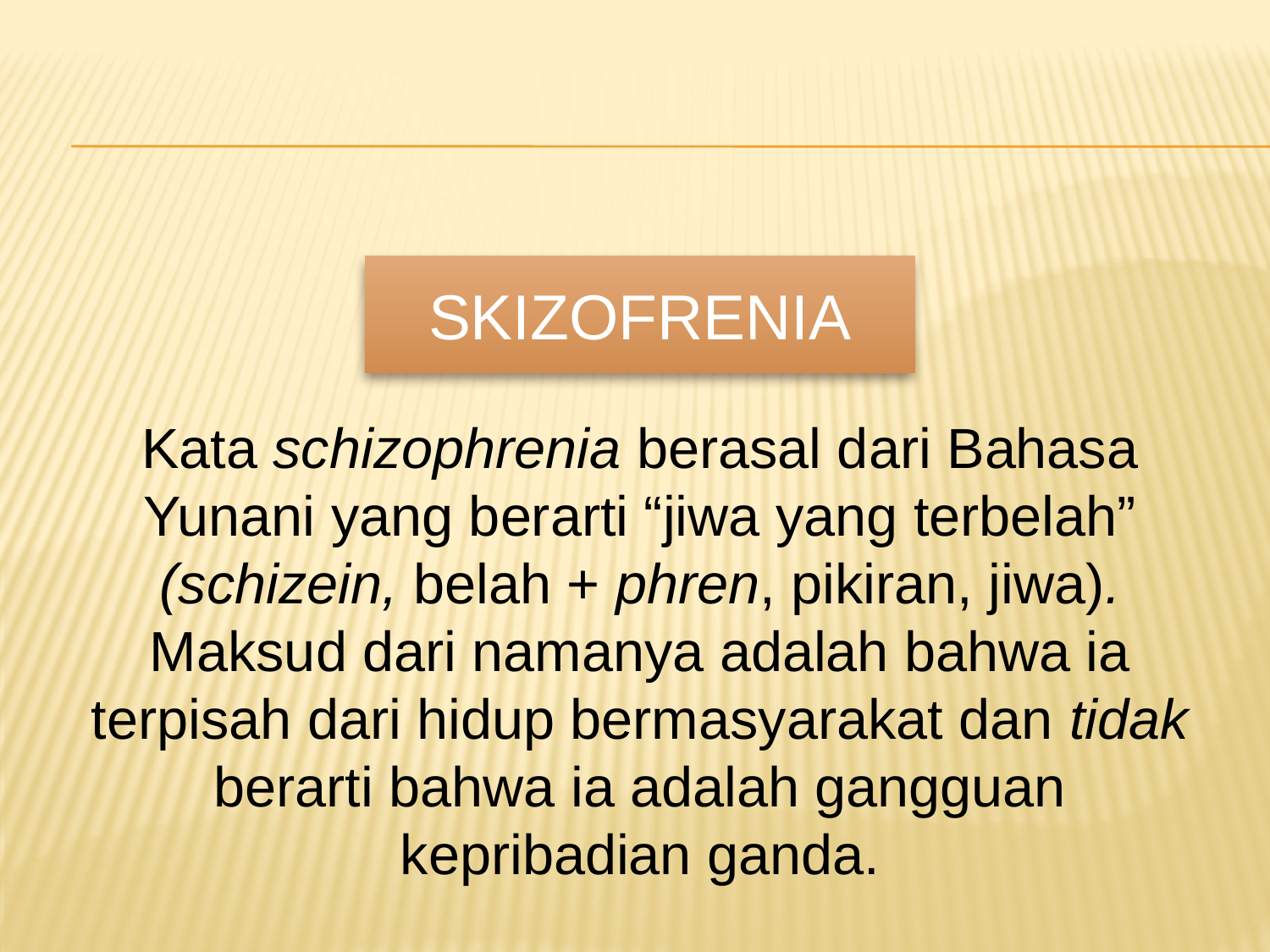

# SKIZOFRENIA
Kata schizophrenia berasal dari Bahasa Yunani yang berarti “jiwa yang terbelah” (schizein, belah + phren, pikiran, jiwa). Maksud dari namanya adalah bahwa ia terpisah dari hidup bermasyarakat dan tidak berarti bahwa ia adalah gangguan kepribadian ganda.